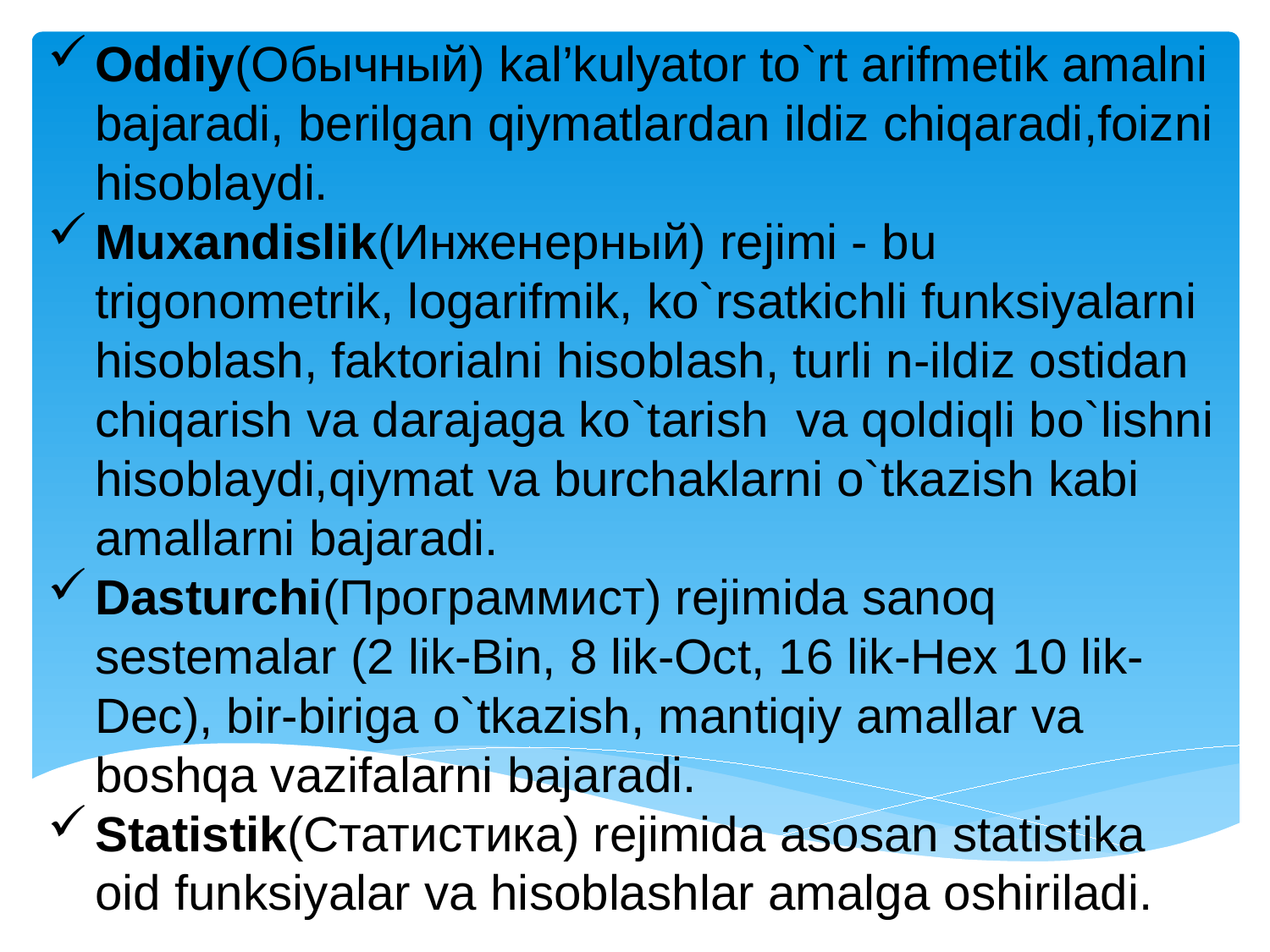

Oddiy(Обычный) kal’kulyator to`rt arifmetik amalni bajaradi, berilgan qiymatlardan ildiz chiqaradi,foizni hisoblaydi.
Muxandislik(Инженерный) rejimi - bu trigonometrik, logarifmik, ko`rsatkichli funksiyalarni hisoblash, faktorialni hisoblash, turli n-ildiz ostidan chiqarish va darajaga ko`tarish  va qoldiqli bo`lishni hisoblaydi,qiymat va burchaklarni o`tkazish kabi amallarni bajaradi.
Dasturchi(Программист) rejimida sanoq sestemalar (2 lik-Bin, 8 lik-Oct, 16 lik-Hex 10 lik-Dec), bir-biriga o`tkazish, mantiqiy amallar va boshqa vazifalarni bajaradi.
Statistik(Статистика) rejimida asosan statistika oid funksiyalar va hisoblashlar amalga oshiriladi.